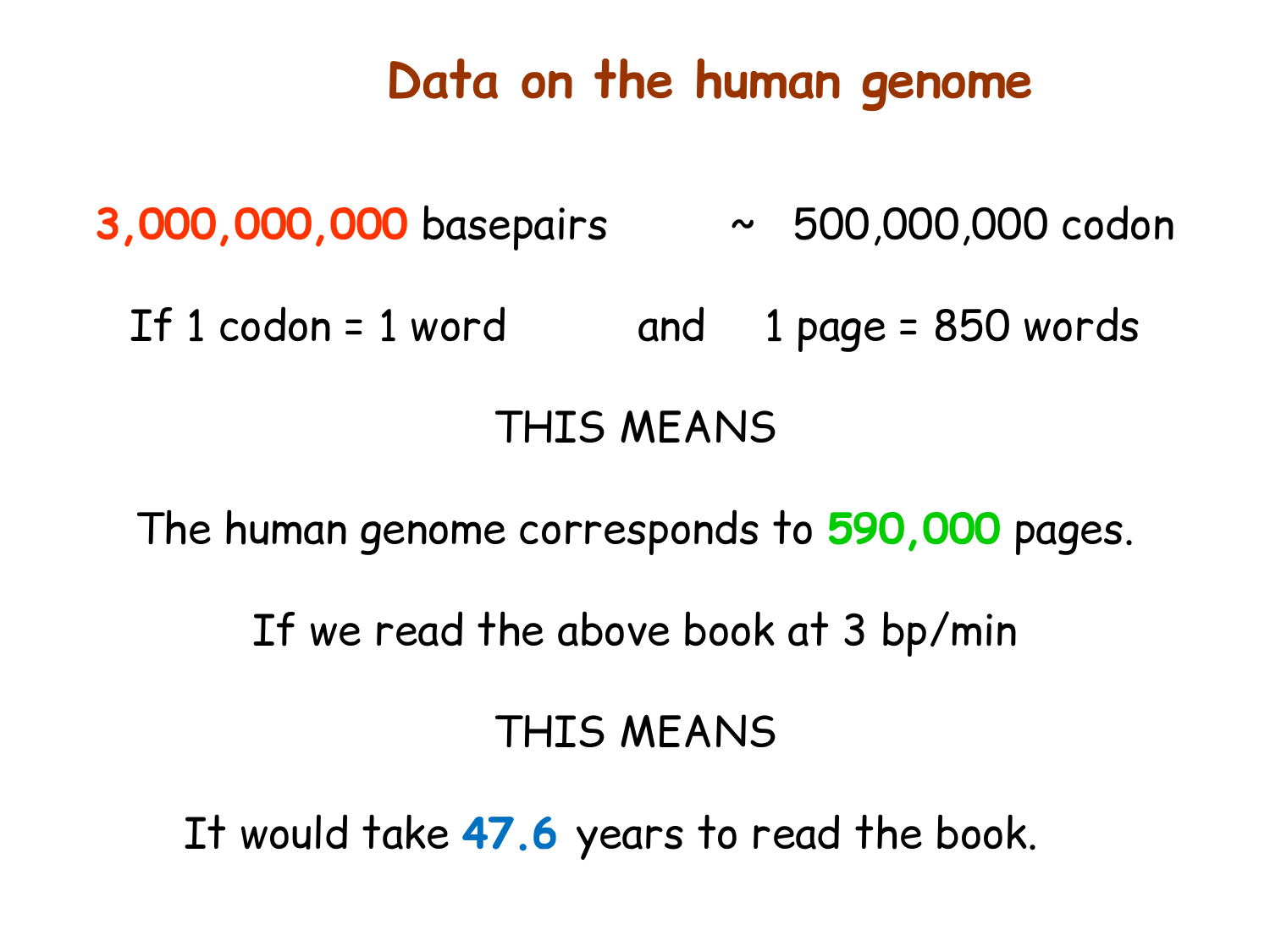

Data on the human genome
3,000,000,000 basepairs 	~   500,000,000 codon

If 1 codon = 1 word 	and 	1 page = 850 words

THIS MEANS

The human genome corresponds to 590,000 pages.

If we read the above book at 3 bp/min

THIS MEANS

It would take 47.6 years to read the book.